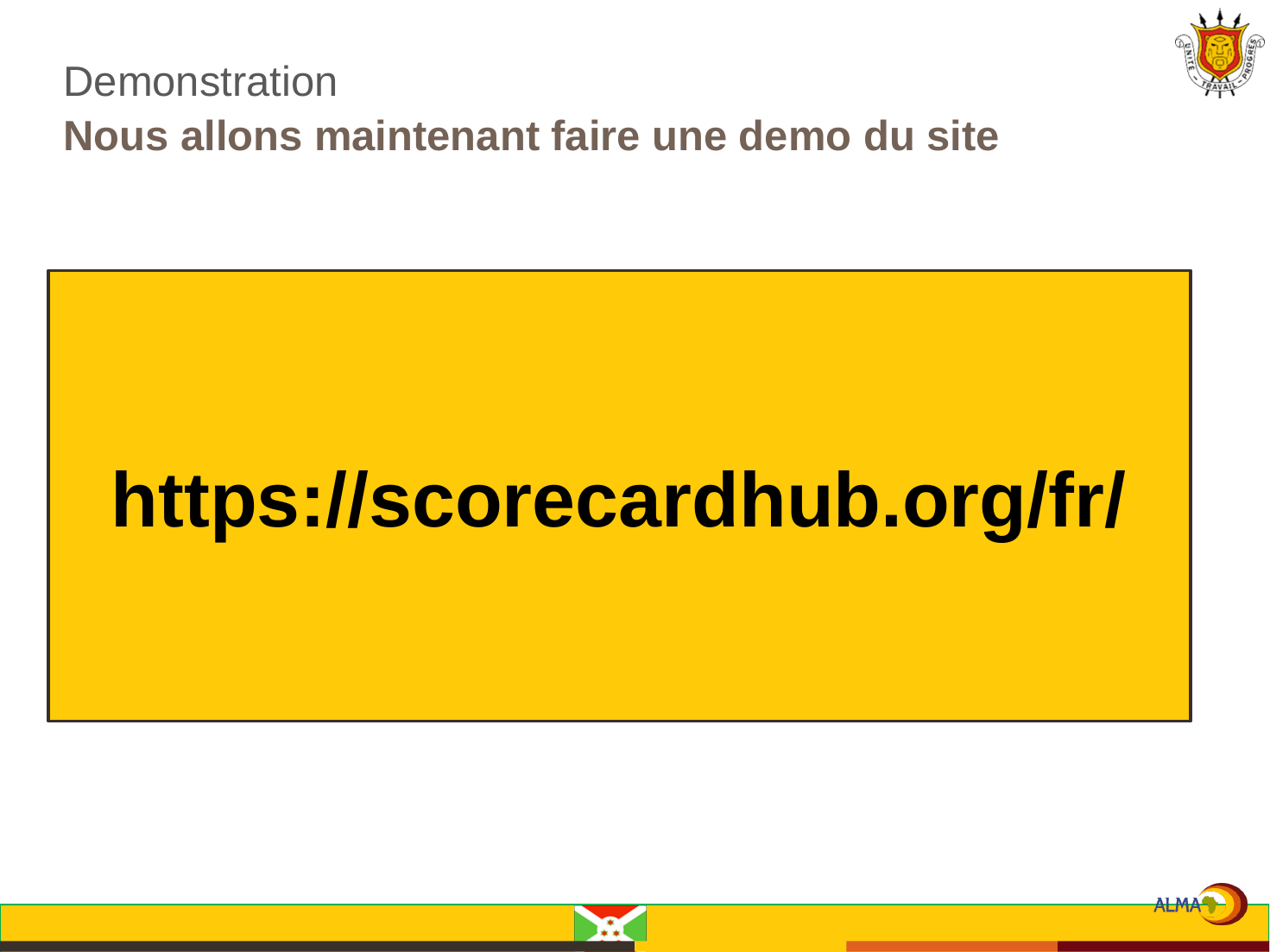

Demonstration
# Nous allons maintenant faire une demo du site
https://scorecardhub.org/fr/